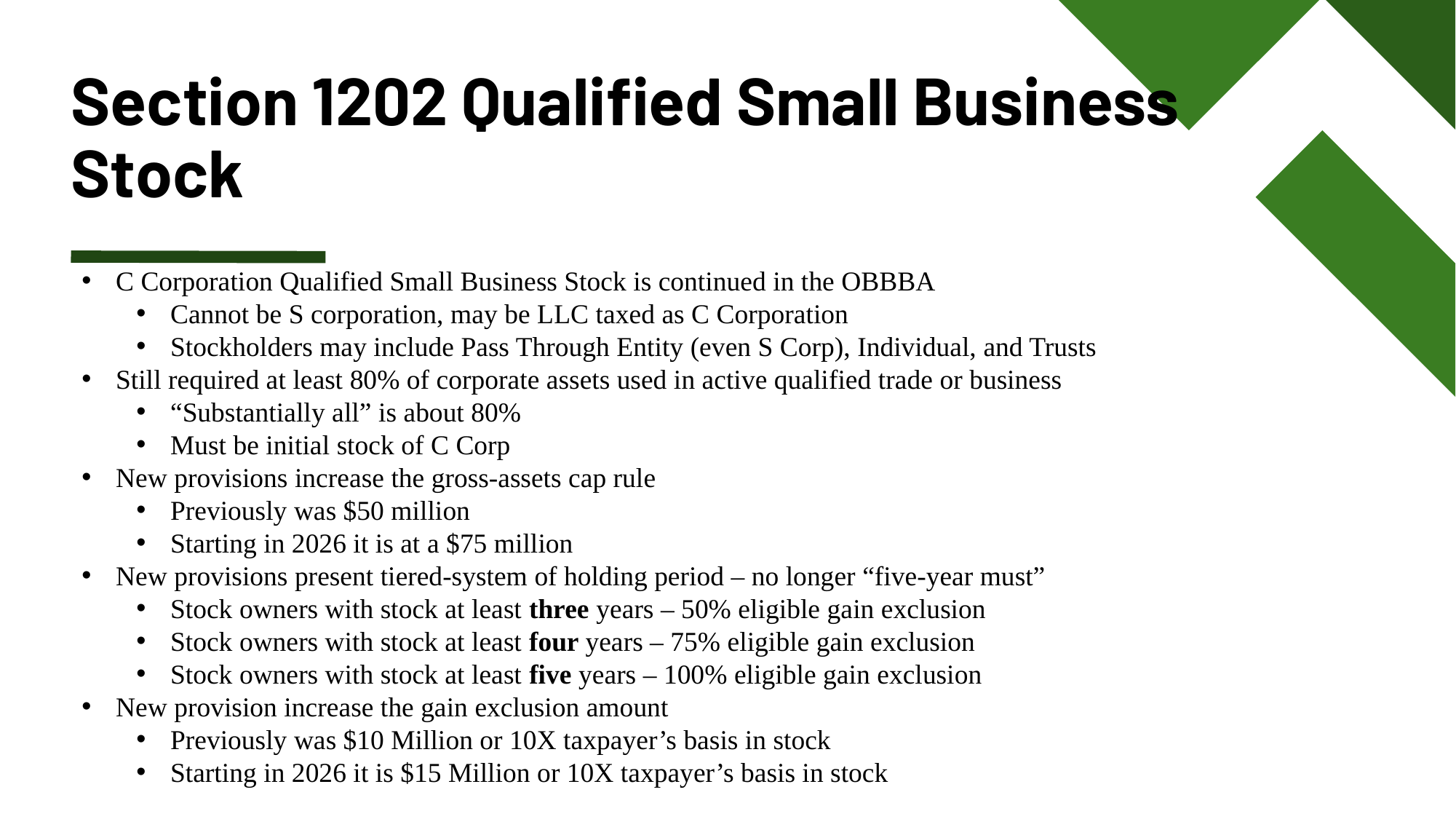

# Section 1202 Qualified Small Business Stock
C Corporation Qualified Small Business Stock is continued in the OBBBA
Cannot be S corporation, may be LLC taxed as C Corporation
Stockholders may include Pass Through Entity (even S Corp), Individual, and Trusts
Still required at least 80% of corporate assets used in active qualified trade or business
“Substantially all” is about 80%
Must be initial stock of C Corp
New provisions increase the gross-assets cap rule
Previously was $50 million
Starting in 2026 it is at a $75 million
New provisions present tiered-system of holding period – no longer “five-year must”
Stock owners with stock at least three years – 50% eligible gain exclusion
Stock owners with stock at least four years – 75% eligible gain exclusion
Stock owners with stock at least five years – 100% eligible gain exclusion
New provision increase the gain exclusion amount
Previously was $10 Million or 10X taxpayer’s basis in stock
Starting in 2026 it is $15 Million or 10X taxpayer’s basis in stock